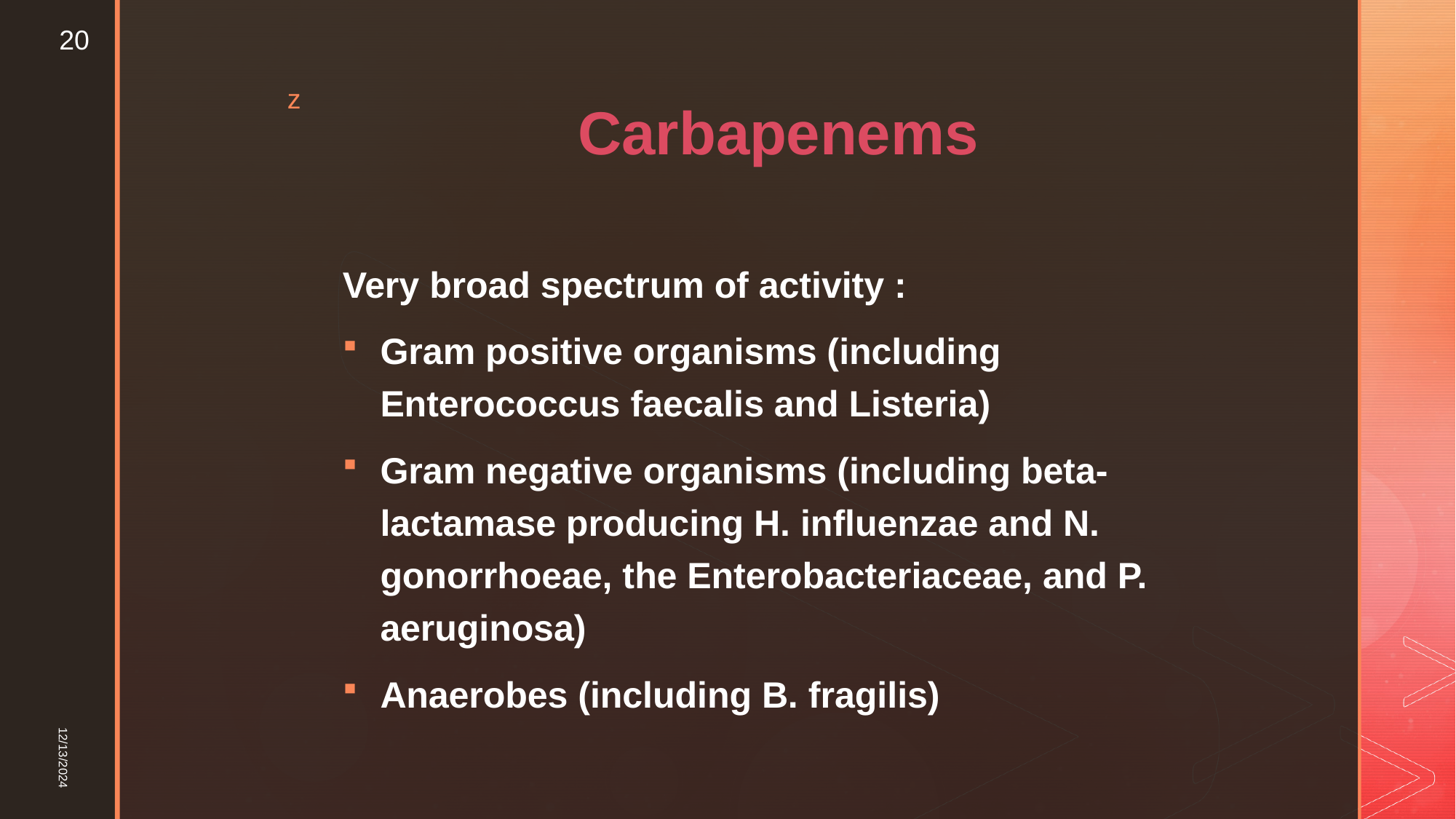

20
# Carbapenems
Very broad spectrum of activity :
Gram positive organisms (including Enterococcus faecalis and Listeria)
Gram negative organisms (including beta-lactamase producing H. influenzae and N. gonorrhoeae, the Enterobacteriaceae, and P. aeruginosa)
Anaerobes (including B. fragilis)
12/13/2024